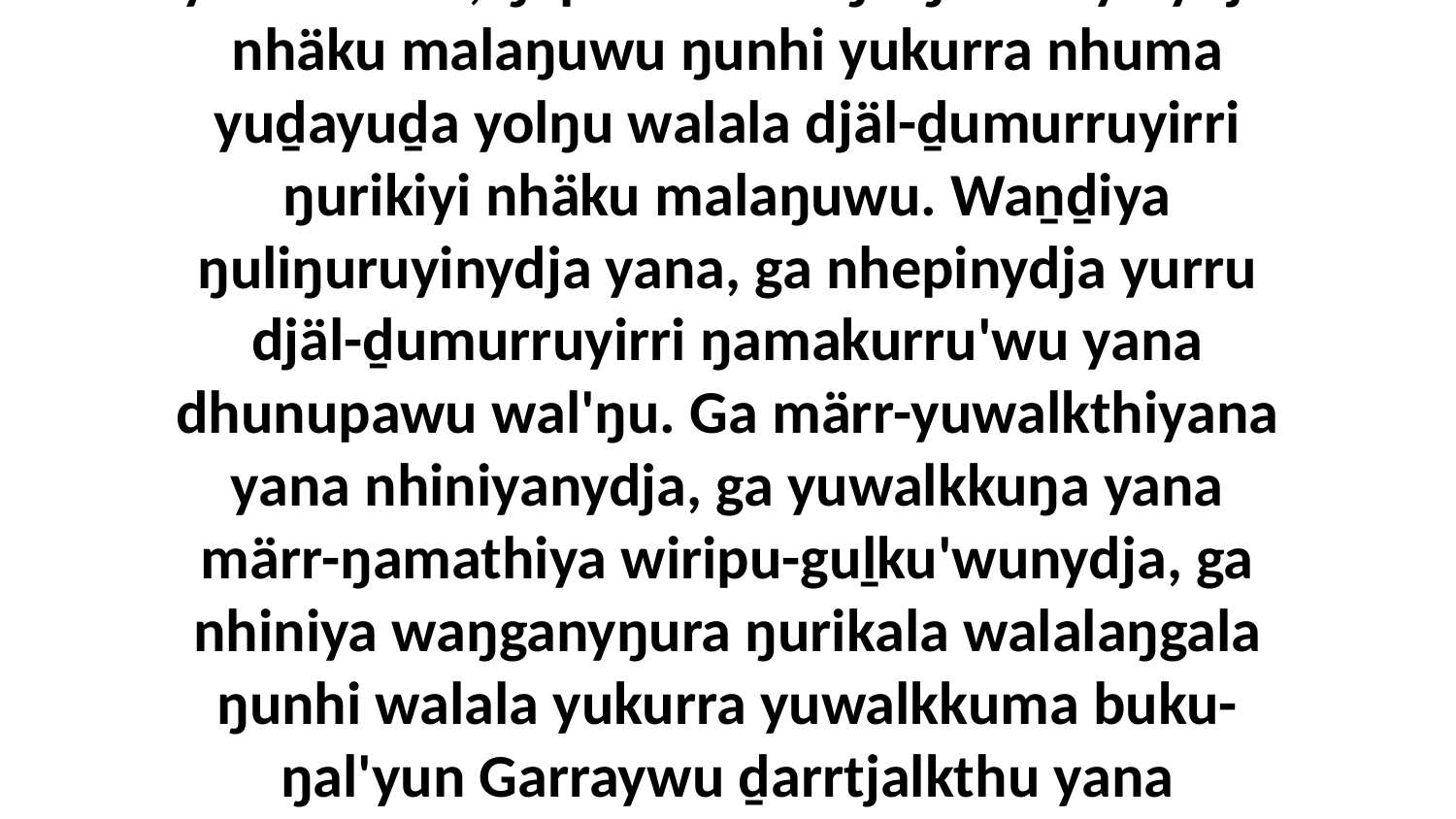

22 Yo, nhenydja mukthurra yana yurru yarrkthurra, ŋapana-wekaŋa ŋurukuyinydja nhäku malaŋuwu ŋunhi yukurra nhuma yuḏayuḏa yolŋu walala djäl-ḏumurruyirri ŋurikiyi nhäku malaŋuwu. Waṉḏiya ŋuliŋuruyinydja yana, ga nhepinydja yurru djäl-ḏumurruyirri ŋamakurru'wu yana dhunupawu wal'ŋu. Ga märr-yuwalkthiyana yana nhiniyanydja, ga yuwalkkuŋa yana märr-ŋamathiya wiripu-guḻku'wunydja, ga nhiniya waŋganyŋura ŋurikala walalaŋgala ŋunhi walala yukurra yuwalkkuma buku-ŋal'yun Garraywu ḏarrtjalkthu yana ŋayaŋuyunydja. Dhiyakuyi malaŋuwu nhenydja yurru wirrki ḏukṯukthirri.